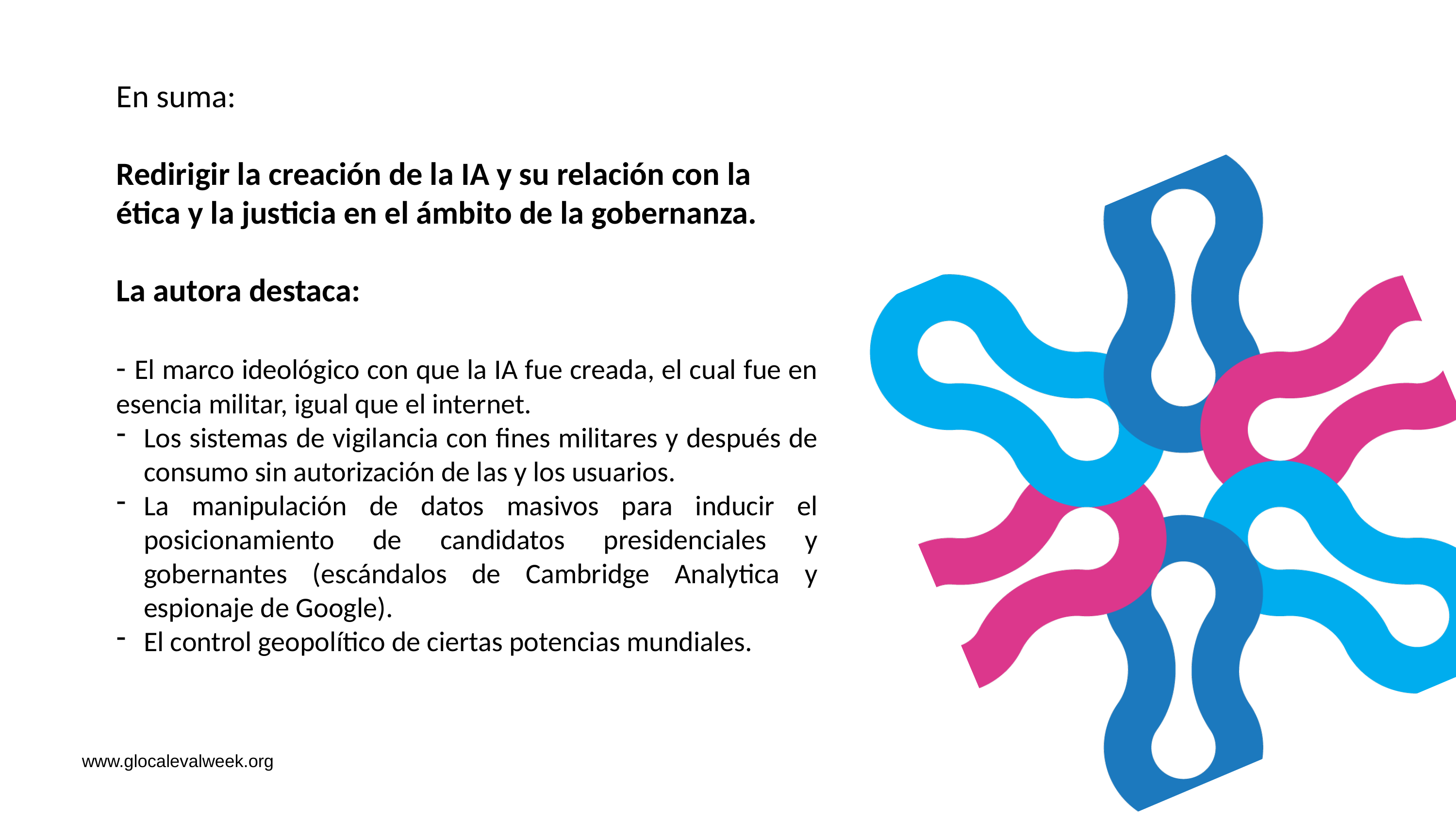

En suma:

Redirigir la creación de la IA y su relación con la ética y la justicia en el ámbito de la gobernanza.

La autora destaca:

- El marco ideológico con que la IA fue creada, el cual fue en esencia militar, igual que el internet.
Los sistemas de vigilancia con fines militares y después de consumo sin autorización de las y los usuarios.
La manipulación de datos masivos para inducir el posicionamiento de candidatos presidenciales y gobernantes (escándalos de Cambridge Analytica y espionaje de Google).
El control geopolítico de ciertas potencias mundiales.

www.glocalevalweek.org